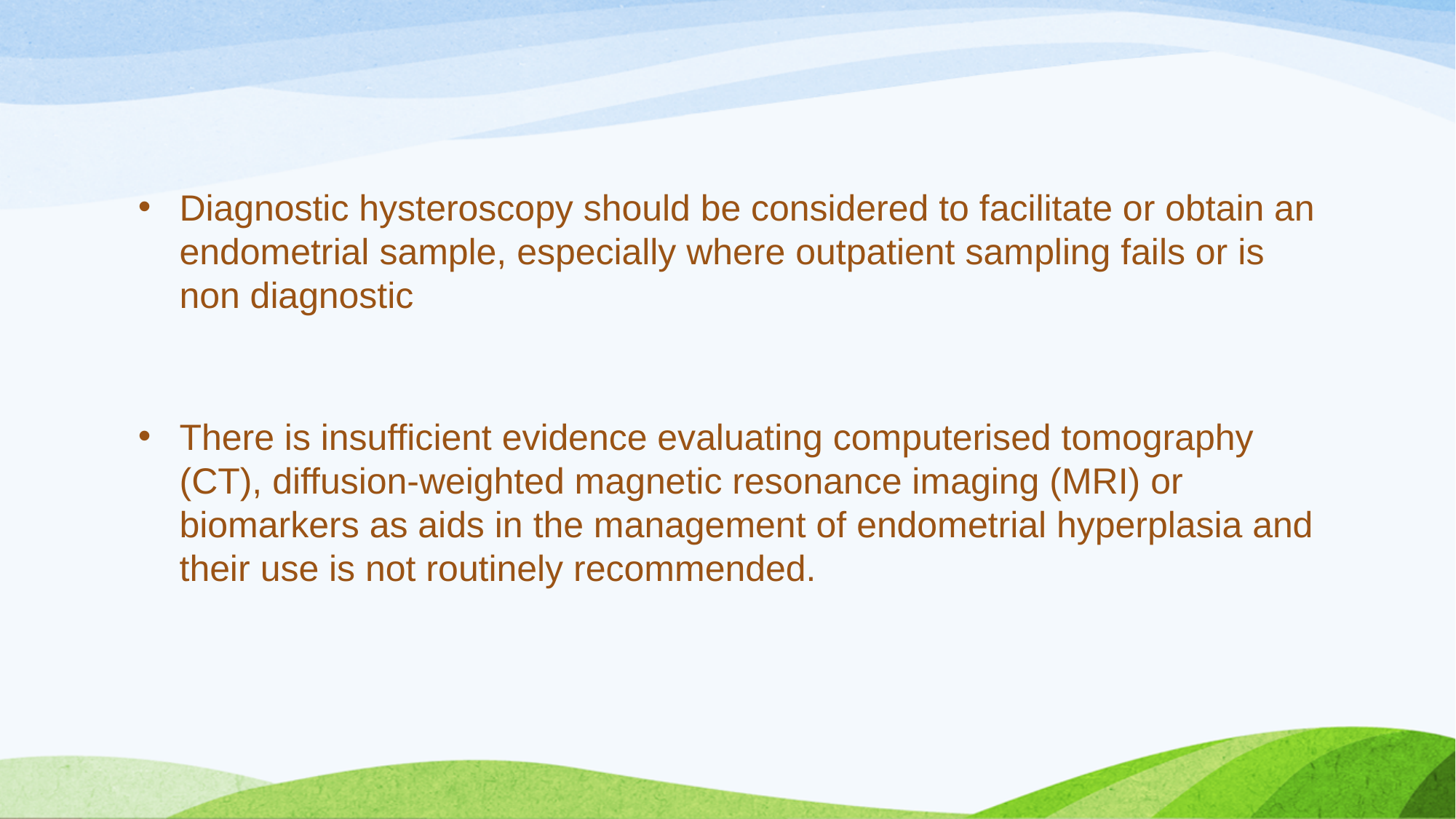

Diagnostic hysteroscopy should be considered to facilitate or obtain an endometrial sample, especially where outpatient sampling fails or is non diagnostic

There is insufficient evidence evaluating computerised tomography (CT), diffusion-weighted magnetic resonance imaging (MRI) or biomarkers as aids in the management of endometrial hyperplasia and their use is not routinely recommended.